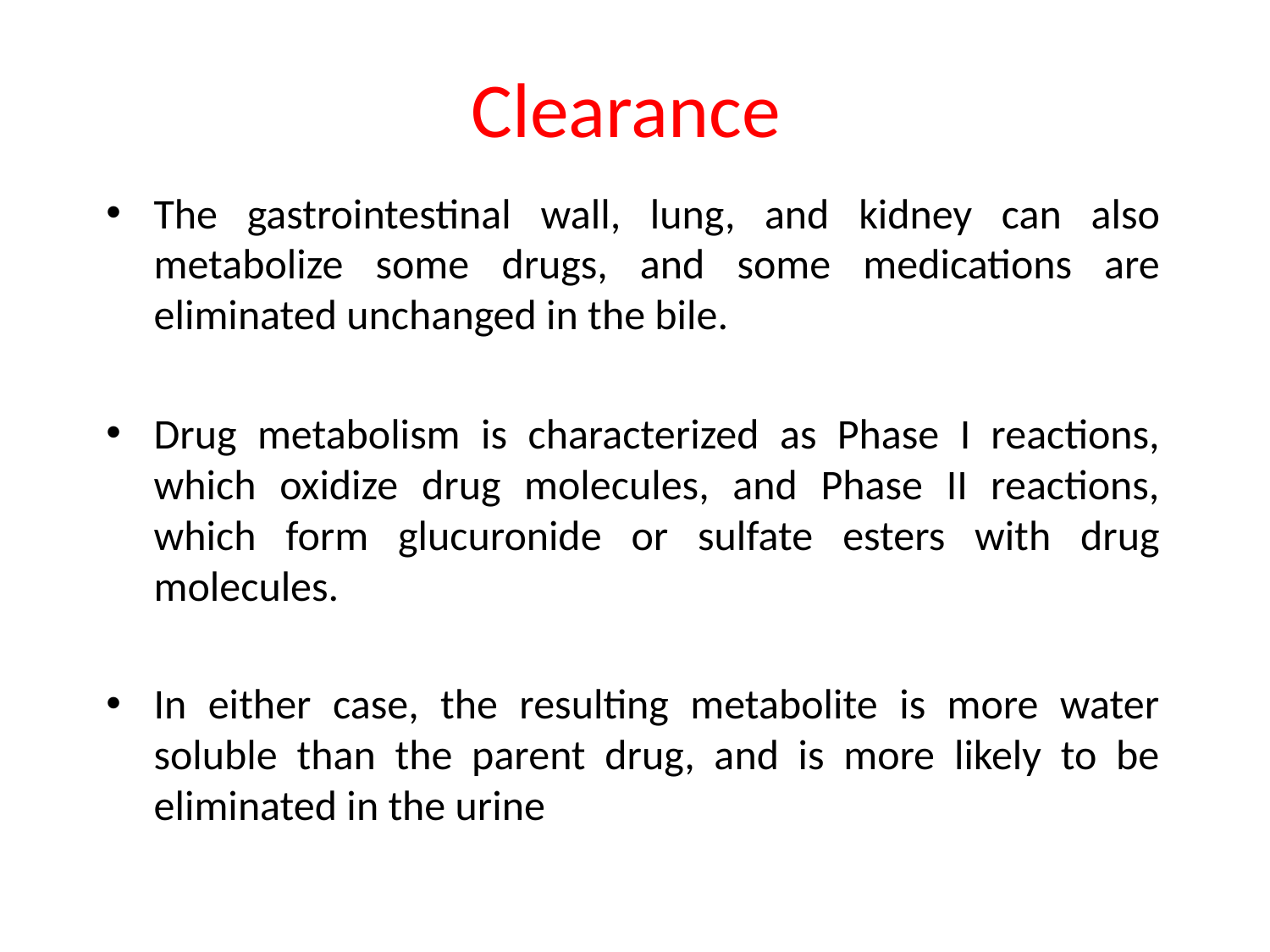

# Clearance
The gastrointestinal wall, lung, and kidney can also metabolize some drugs, and some medications are eliminated unchanged in the bile.

Drug metabolism is characterized as Phase I reactions, which oxidize drug molecules, and Phase II reactions, which form glucuronide or sulfate esters with drug molecules.

In either case, the resulting metabolite is more water soluble than the parent drug, and is more likely to be eliminated in the urine